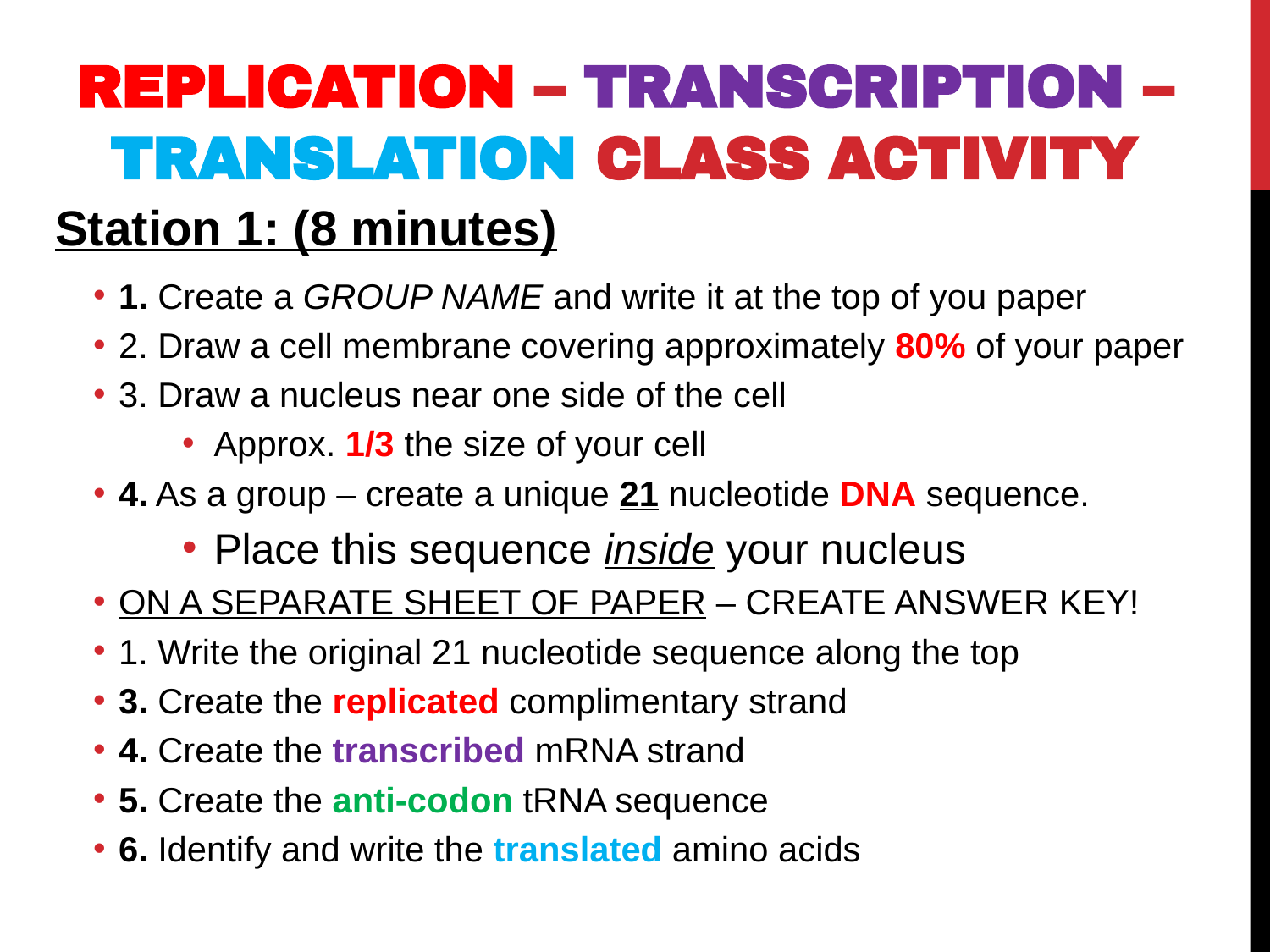

# Replication – Transcription – Translation Class Activity
Station 1: (8 minutes)
1. Create a GROUP NAME and write it at the top of you paper
2. Draw a cell membrane covering approximately 80% of your paper
3. Draw a nucleus near one side of the cell
Approx. 1/3 the size of your cell
4. As a group – create a unique 21 nucleotide DNA sequence.
Place this sequence inside your nucleus
ON A SEPARATE SHEET OF PAPER – CREATE ANSWER KEY!
1. Write the original 21 nucleotide sequence along the top
3. Create the replicated complimentary strand
4. Create the transcribed mRNA strand
5. Create the anti-codon tRNA sequence
6. Identify and write the translated amino acids